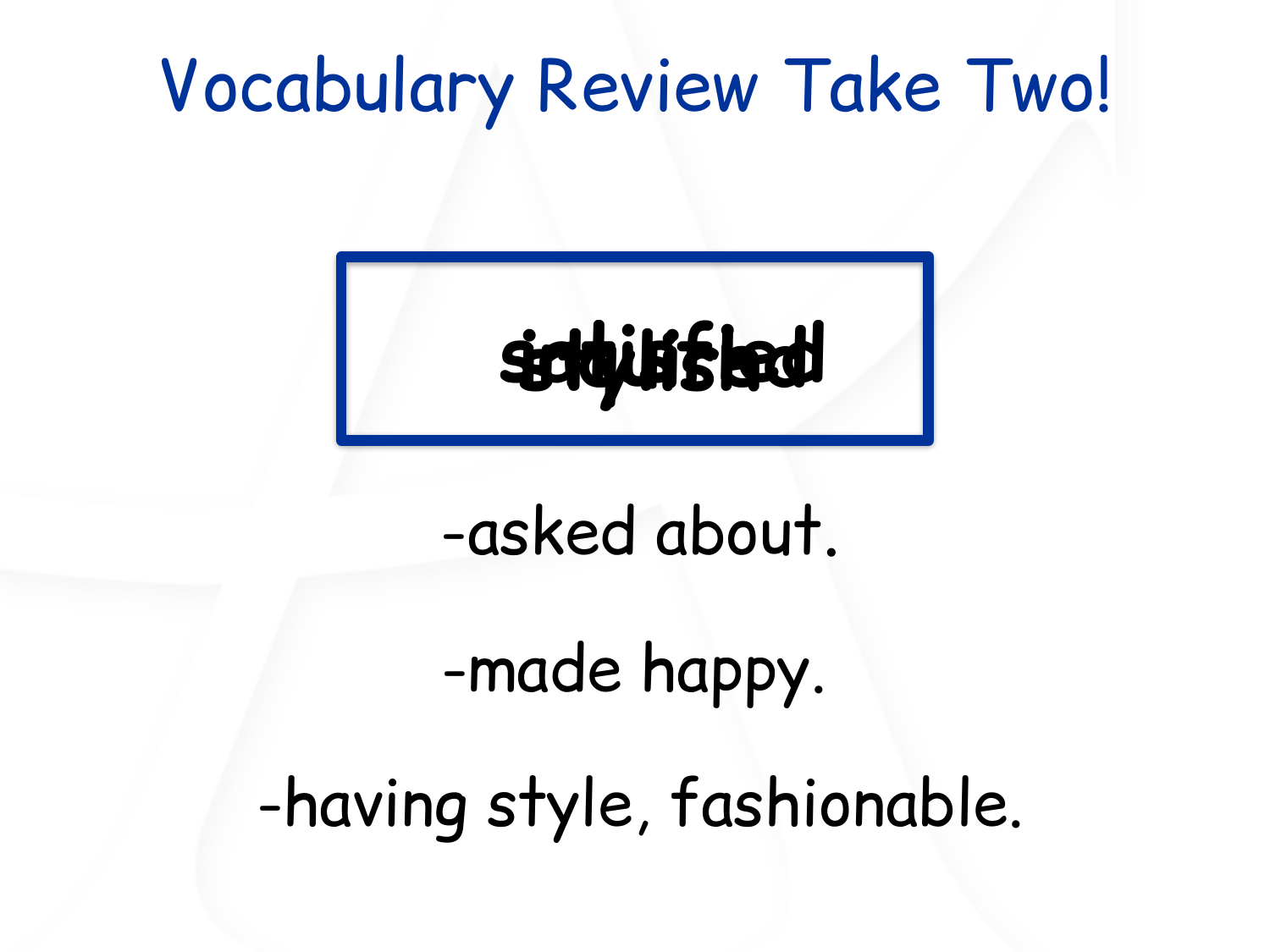

Vocabulary Review Take Two!

satisfied
inquired
stylish
-asked about.
-made happy.
-having style, fashionable.